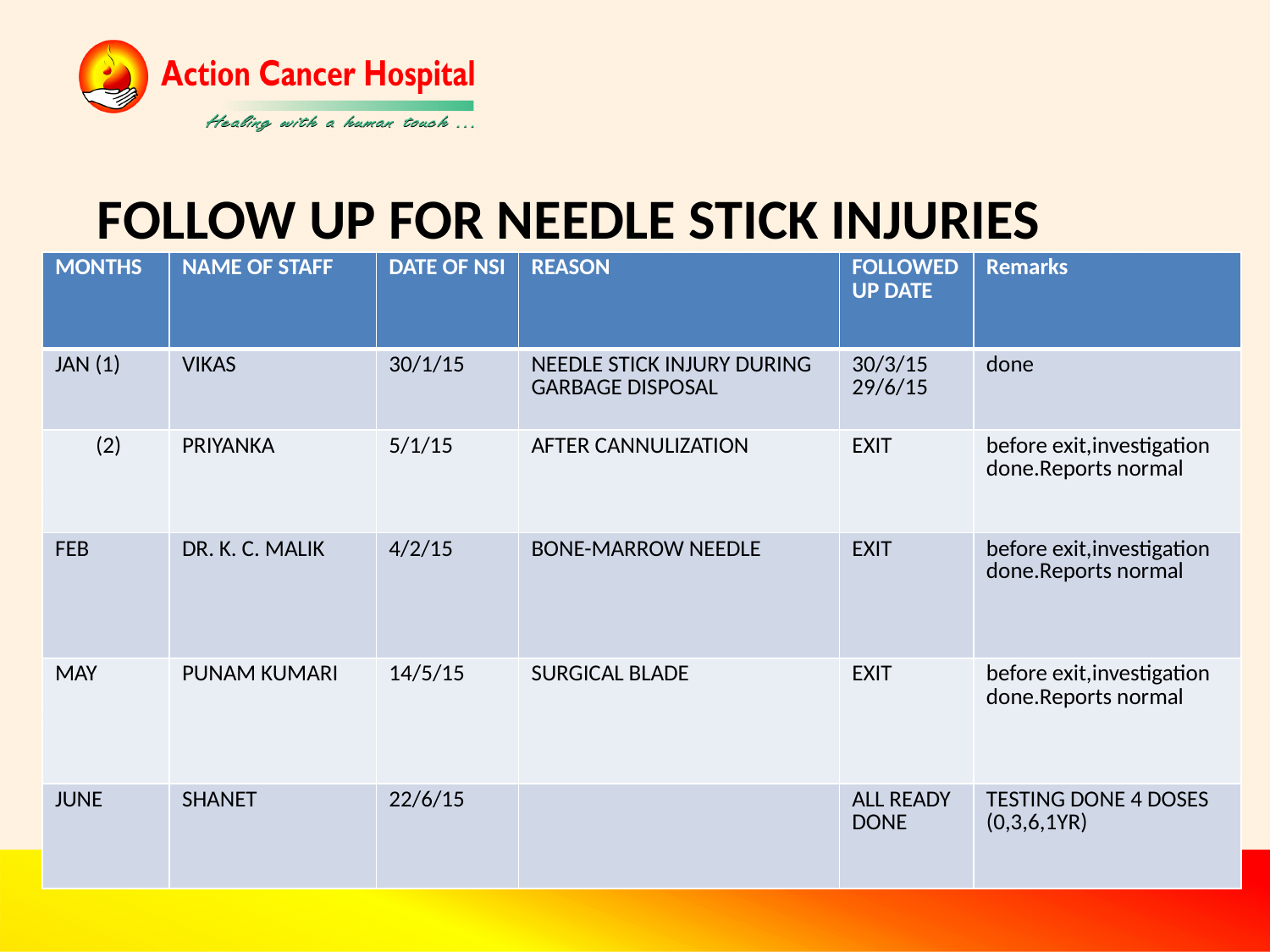

FOLLOW UP FOR NEEDLE STICK INJURIES
| MONTHS | NAME OF STAFF | DATE OF NSI | REASON | FOLLOWED UP DATE | Remarks |
| --- | --- | --- | --- | --- | --- |
| JAN (1) | VIKAS | 30/1/15 | NEEDLE STICK INJURY DURING GARBAGE DISPOSAL | 30/3/15 29/6/15 | done |
| (2) | PRIYANKA | 5/1/15 | AFTER CANNULIZATION | EXIT | before exit,investigation done.Reports normal |
| FEB | DR. K. C. MALIK | 4/2/15 | BONE-MARROW NEEDLE | EXIT | before exit,investigation done.Reports normal |
| MAY | PUNAM KUMARI | 14/5/15 | SURGICAL BLADE | EXIT | before exit,investigation done.Reports normal |
| JUNE | SHANET | 22/6/15 |  | ALL READY DONE | TESTING DONE 4 DOSES (0,3,6,1YR) |